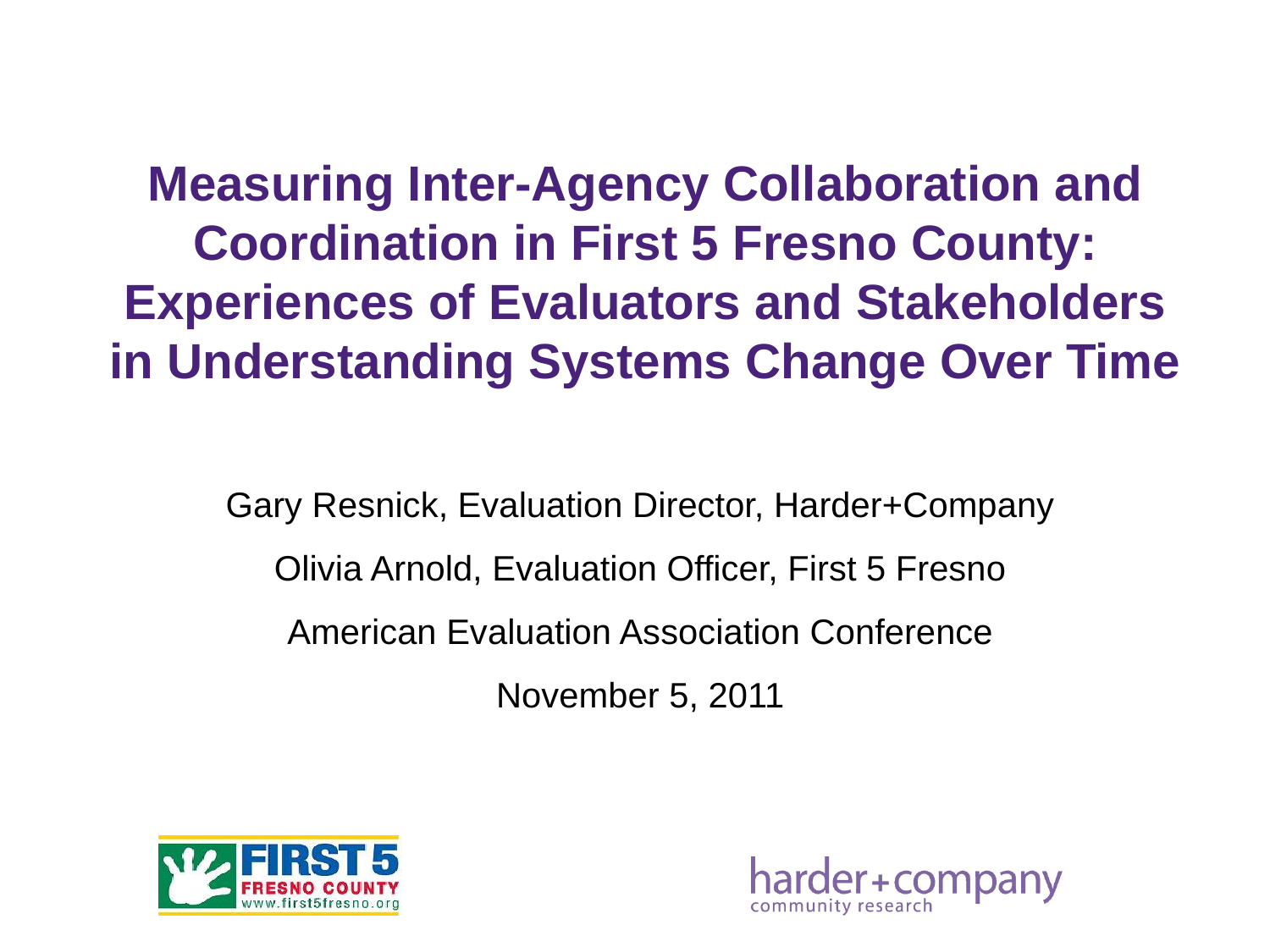

# Measuring Inter-Agency Collaboration and Coordination in First 5 Fresno County: Experiences of Evaluators and Stakeholders in Understanding Systems Change Over Time
Gary Resnick, Evaluation Director, Harder+Company
Olivia Arnold, Evaluation Officer, First 5 Fresno
American Evaluation Association Conference
November 5, 2011